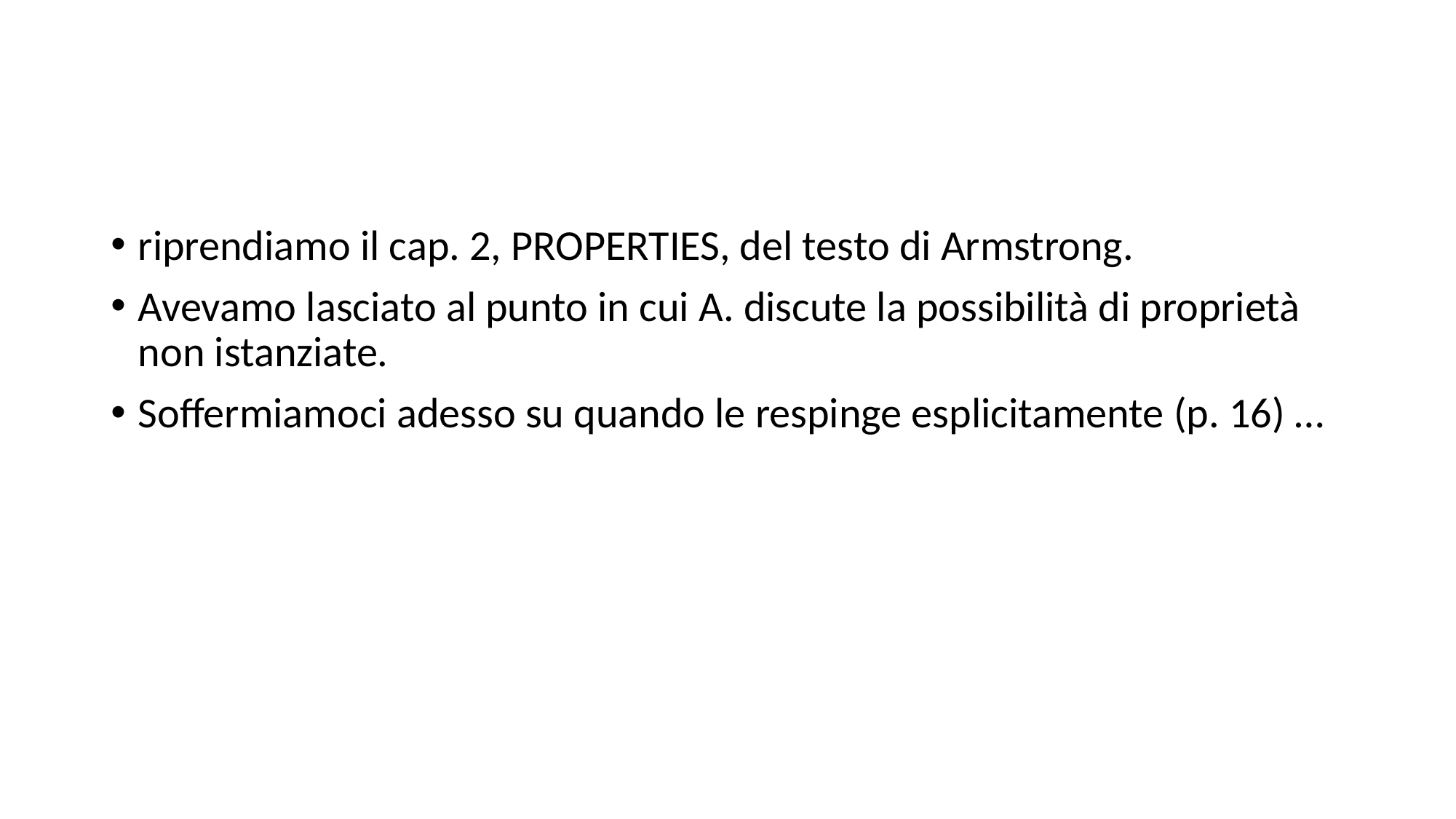

#
riprendiamo il cap. 2, PROPERTIES, del testo di Armstrong.
Avevamo lasciato al punto in cui A. discute la possibilità di proprietà non istanziate.
Soffermiamoci adesso su quando le respinge esplicitamente (p. 16) …